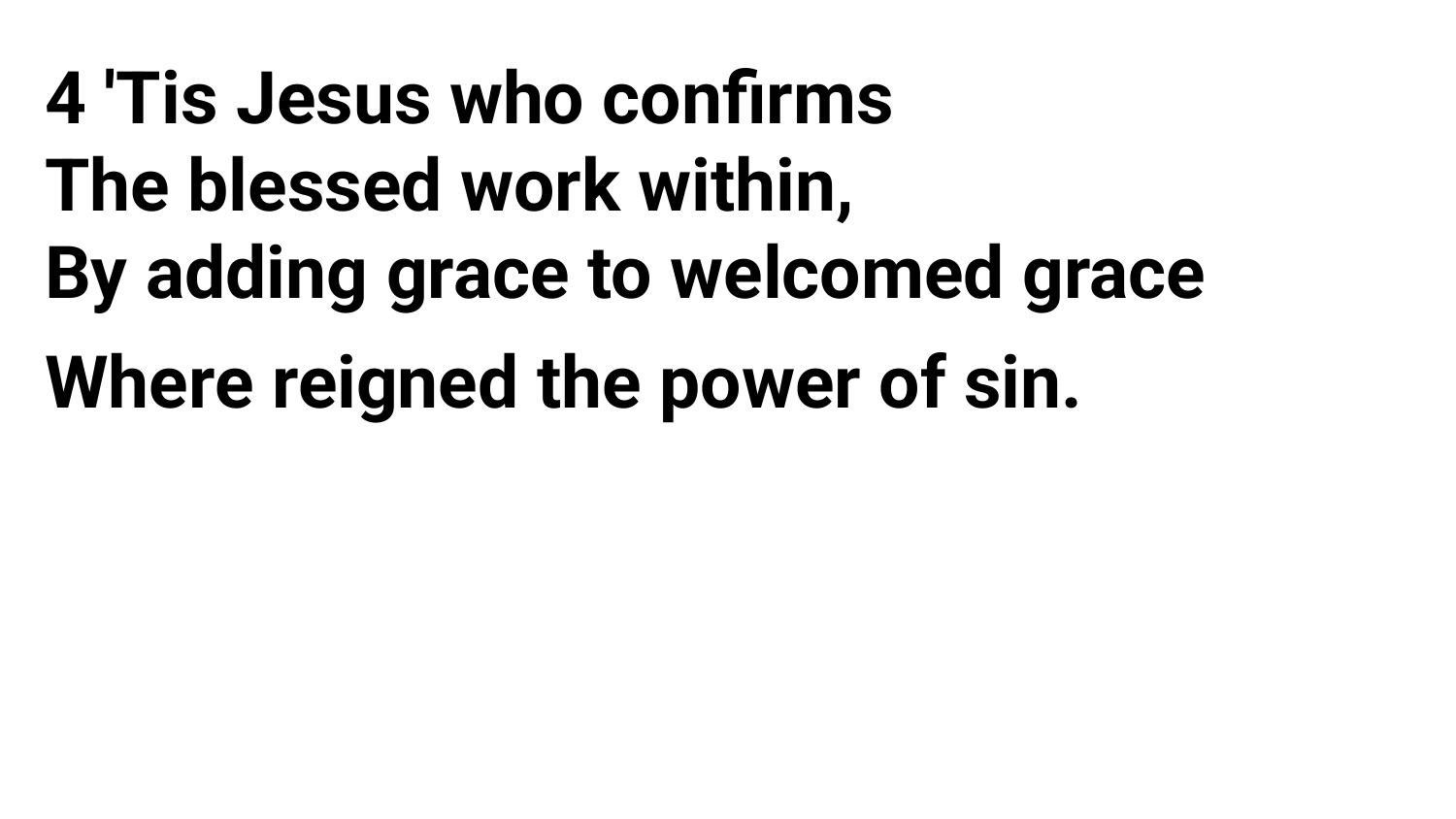

4 'Tis Jesus who confirms
The blessed work within,
By adding grace to welcomed grace
Where reigned the power of sin.